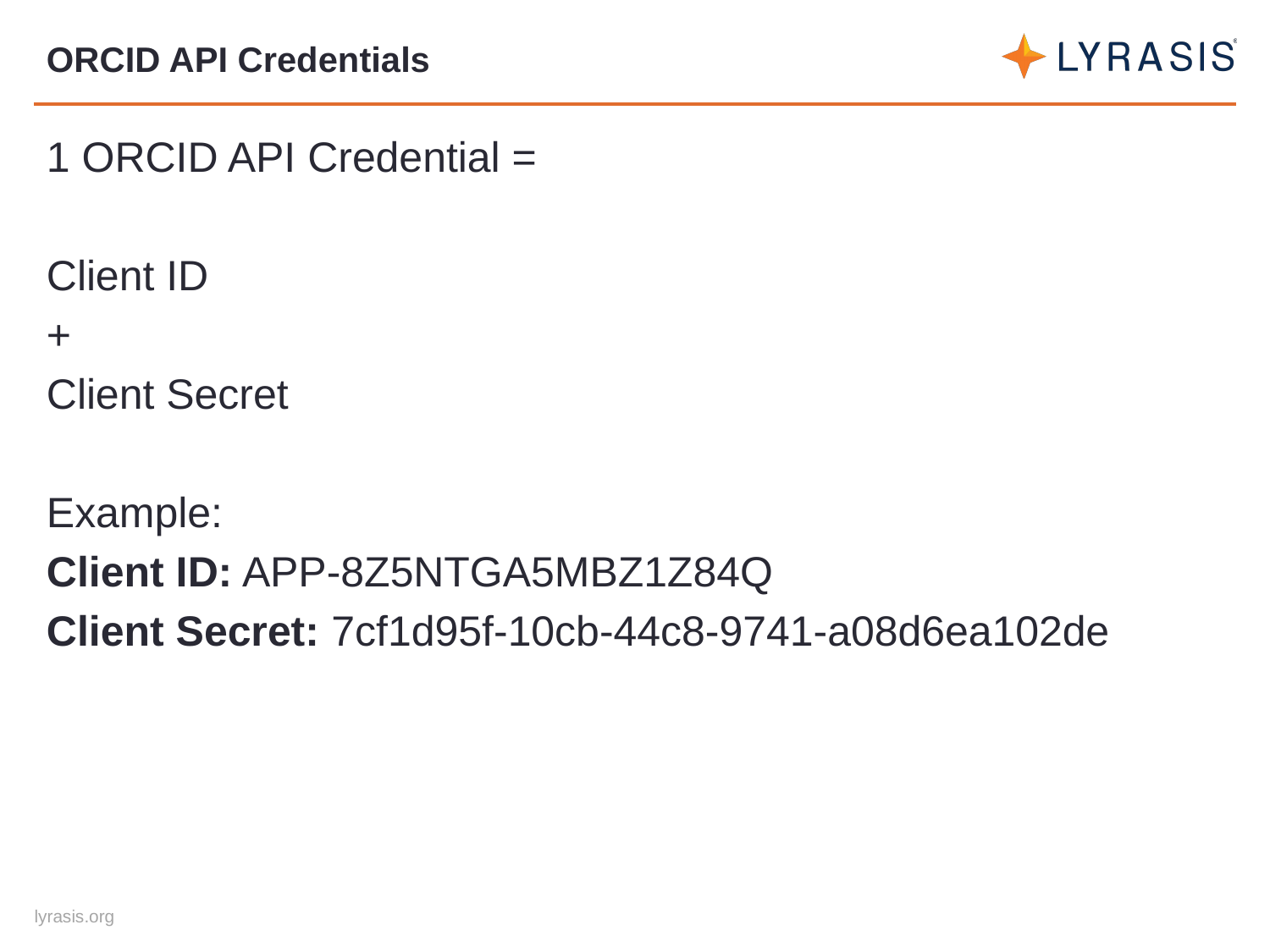

# ORCID API Credentials
1 ORCID API Credential =

Client ID
+
Client Secret

Example:
Client ID: APP-8Z5NTGA5MBZ1Z84Q
Client Secret: 7cf1d95f-10cb-44c8-9741-a08d6ea102de